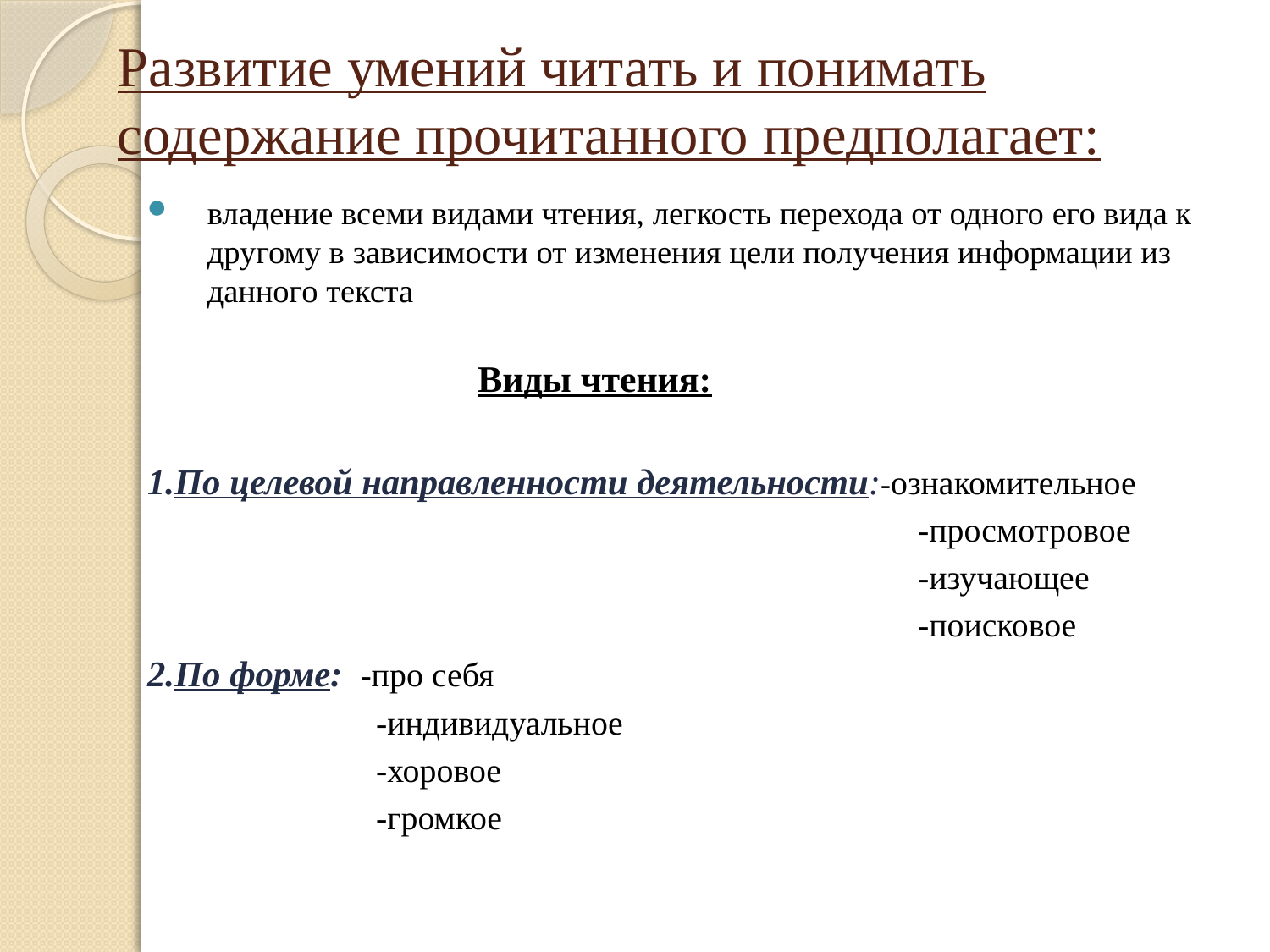

# Развитие умений читать и понимать содержание прочитанного предполагает:
владение всеми видами чтения, легкость перехода от одного его вида к другому в зависимости от изменения цели получения информации из данного текста
                                        Виды чтения:

1.По целевой направленности деятельности:-ознакомительное
                                                                                           -просмотровое
                                                                                           -изучающее
                                                                                           -поисковое
2.По форме:  -про себя
                           -индивидуальное
                           -хоровое
                           -громкое